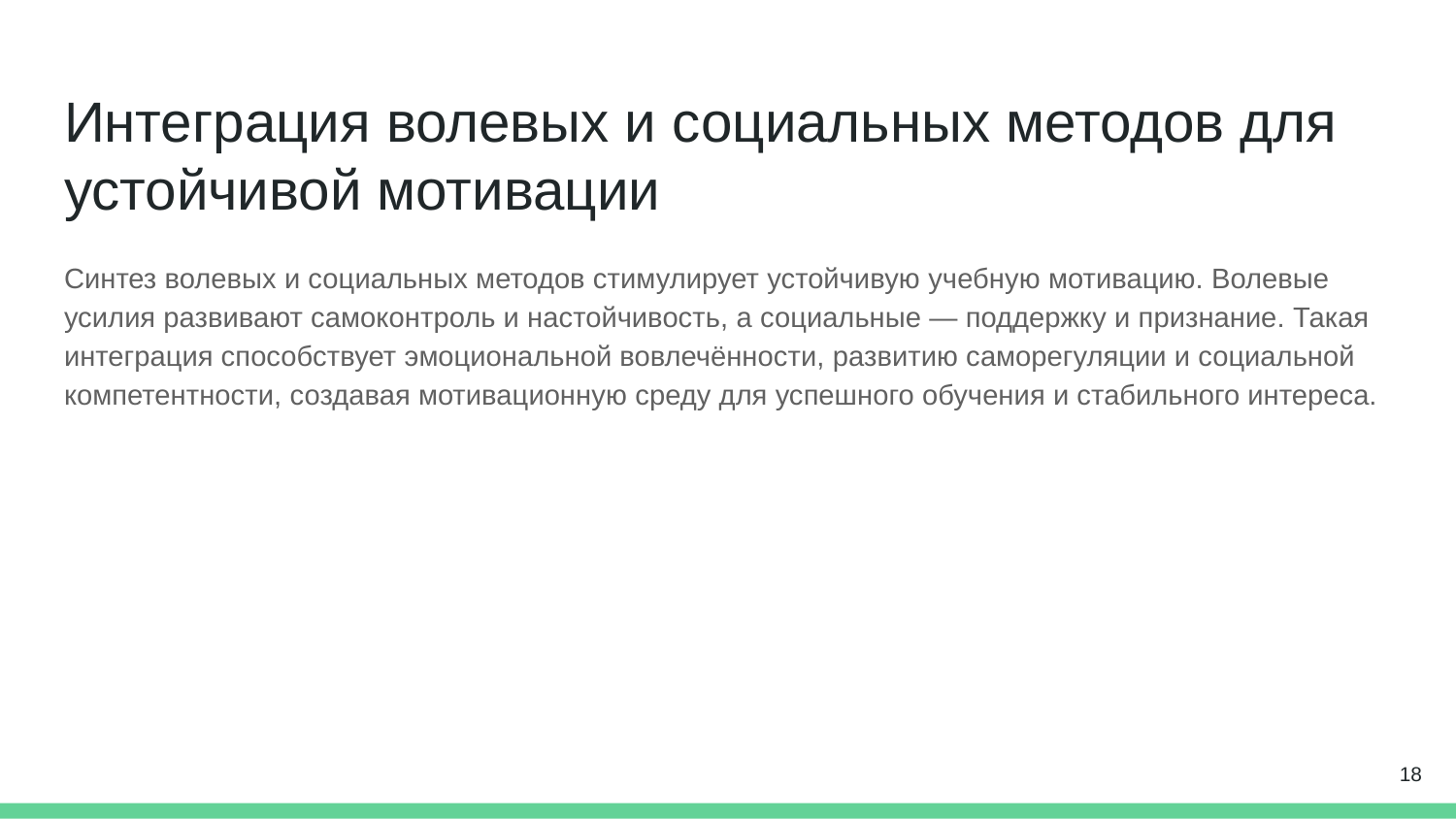

# Интеграция волевых и социальных методов для устойчивой мотивации
Синтез волевых и социальных методов стимулирует устойчивую учебную мотивацию. Волевые усилия развивают самоконтроль и настойчивость, а социальные — поддержку и признание. Такая интеграция способствует эмоциональной вовлечённости, развитию саморегуляции и социальной компетентности, создавая мотивационную среду для успешного обучения и стабильного интереса.
18